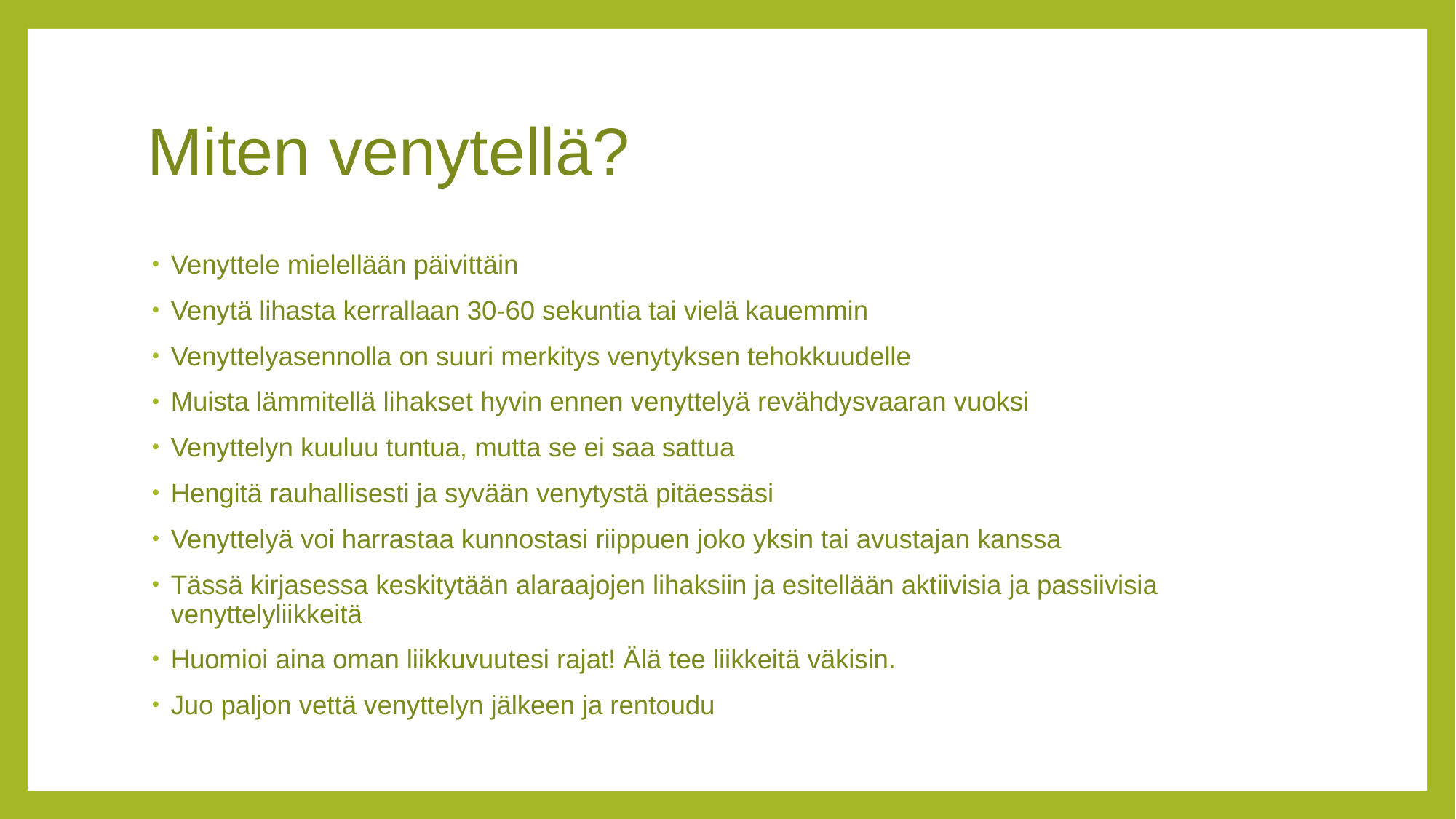

# Miten venytellä?
Venyttele mielellään päivittäin
Venytä lihasta kerrallaan 30-60 sekuntia tai vielä kauemmin
Venyttelyasennolla on suuri merkitys venytyksen tehokkuudelle
Muista lämmitellä lihakset hyvin ennen venyttelyä revähdysvaaran vuoksi
Venyttelyn kuuluu tuntua, mutta se ei saa sattua
Hengitä rauhallisesti ja syvään venytystä pitäessäsi
Venyttelyä voi harrastaa kunnostasi riippuen joko yksin tai avustajan kanssa
Tässä kirjasessa keskitytään alaraajojen lihaksiin ja esitellään aktiivisia ja passiivisia venyttelyliikkeitä
Huomioi aina oman liikkuvuutesi rajat! Älä tee liikkeitä väkisin.
Juo paljon vettä venyttelyn jälkeen ja rentoudu